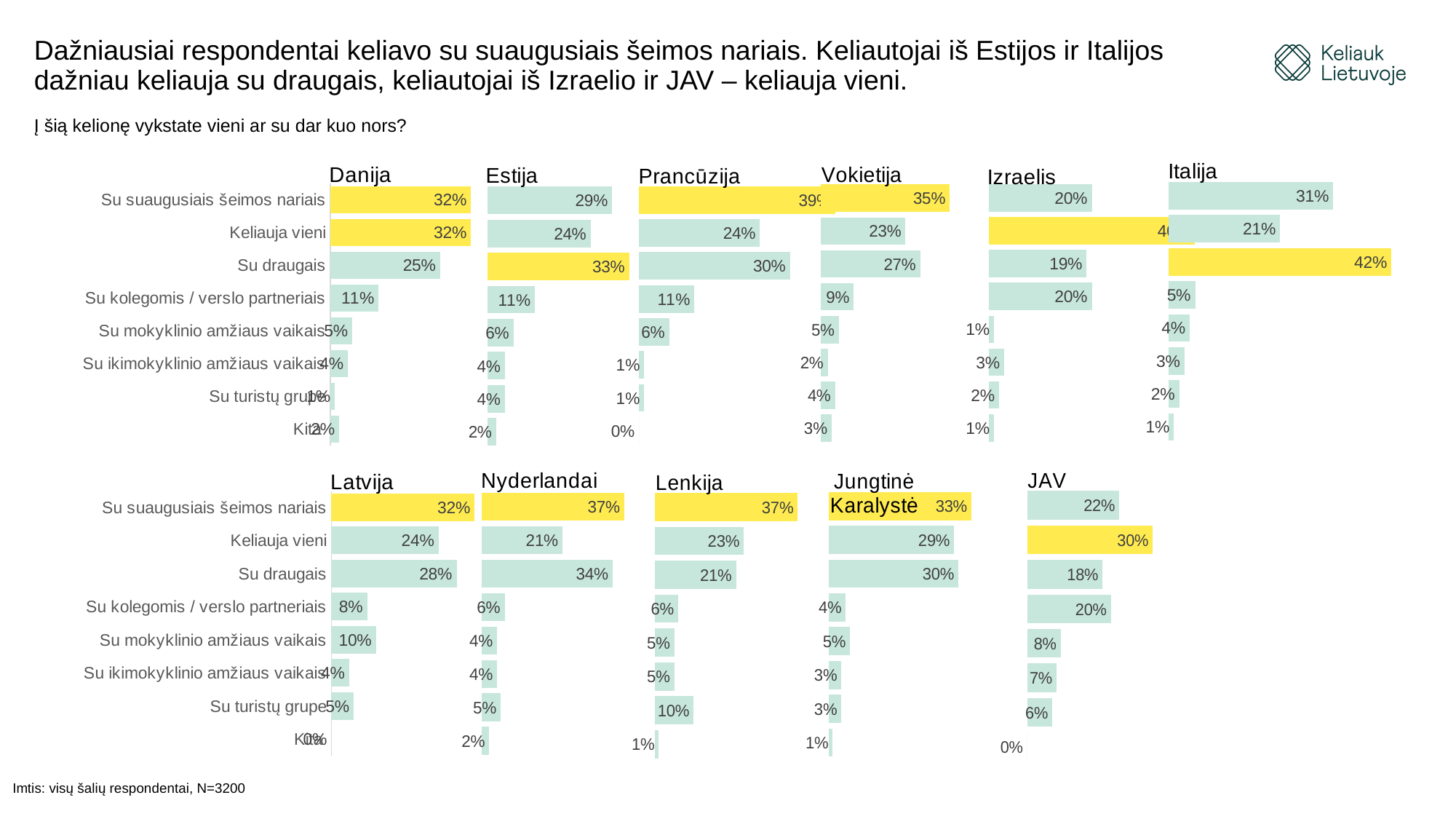

# Dažniausiai respondentai keliavo su suaugusiais šeimos nariais. Keliautojai iš Estijos ir Italijos dažniau keliauja su draugais, keliautojai iš Izraelio ir JAV – keliauja vieni.
Į šią kelionę vykstate vieni ar su dar kuo nors?

### Chart:

| Category | Vokietija |
|---|---|
| Kita (paliekama viršuje) | 0.03 |
| Turistų grupe | 0.04 |
| Ikimokyklinio amžiaus vaikais | 0.02 |
| Mokyklinio amžiaus vaikais | 0.05 |
| Kolegomis / verslo partneriais | 0.09 |
| Draugais | 0.27 |
| Keliauju vienas (-a) | 0.23 |
| Keliauju kartu su suaugusiais šeimos nariais | 0.35 |

### Chart:

| Category | Prancūzija |
|---|---|
| Kita (paliekama viršuje) | 0.0 |
| Turistų grupe | 0.01 |
| Ikimokyklinio amžiaus vaikais | 0.01 |
| Mokyklinio amžiaus vaikais | 0.06 |
| Kolegomis / verslo partneriais | 0.11 |
| Draugais | 0.3 |
| Keliauju vienas (-a) | 0.24 |
| Keliauju kartu su suaugusiais šeimos nariais | 0.39 |

### Chart:

| Category | Estija |
|---|---|
| Kita (paliekama viršuje) | 0.02 |
| Turistų grupe | 0.04 |
| Ikimokyklinio amžiaus vaikais | 0.04 |
| Mokyklinio amžiaus vaikais | 0.06 |
| Kolegomis / verslo partneriais | 0.11 |
| Draugais | 0.33 |
| Keliauju vienas (-a) | 0.24 |
| Keliauju kartu su suaugusiais šeimos nariais | 0.29 |

### Chart:

| Category | Italija |
|---|---|
| Kita (paliekama viršuje) | 0.01 |
| Turistų grupe | 0.02 |
| Ikimokyklinio amžiaus vaikais | 0.03 |
| Mokyklinio amžiaus vaikais | 0.04 |
| Kolegomis / verslo partneriais | 0.05 |
| Draugais | 0.42 |
| Keliauju vienas (-a) | 0.21 |
| Keliauju kartu su suaugusiais šeimos nariais | 0.31 |

### Chart:

| Category | Izraelis |
|---|---|
| Kita (paliekama viršuje) | 0.01 |
| Turistų grupe | 0.02 |
| Ikimokyklinio amžiaus vaikais | 0.03 |
| Mokyklinio amžiaus vaikais | 0.01 |
| Kolegomis / verslo partneriais | 0.2 |
| Draugais | 0.19 |
| Keliauju vienas (-a) | 0.4 |
| Keliauju kartu su suaugusiais šeimos nariais | 0.2 |

### Chart:

| Category | Danija |
|---|---|
| Kita  | 0.02 |
| Su turistų grupe | 0.01 |
| Su ikimokyklinio amžiaus vaikais | 0.04 |
| Su mokyklinio amžiaus vaikais | 0.05 |
| Su kolegomis / verslo partneriais | 0.11 |
| Su draugais | 0.25 |
| Keliauja vieni | 0.32 |
| Su suaugusiais šeimos nariais | 0.32 |

### Chart:

| Category | JAV |
|---|---|
| Kita (paliekama viršuje) | 0.0 |
| Turistų grupe | 0.06 |
| Ikimokyklinio amžiaus vaikais | 0.07 |
| Mokyklinio amžiaus vaikais | 0.08 |
| Kolegomis / verslo partneriais | 0.2 |
| Draugais | 0.18 |
| Keliauju vienas (-a) | 0.3 |
| Keliauju kartu su suaugusiais šeimos nariais | 0.22 |

### Chart:

| Category | Jungtinė Karalystė |
|---|---|
| Kita (paliekama viršuje) | 0.01 |
| Turistų grupe | 0.03 |
| Ikimokyklinio amžiaus vaikais | 0.03 |
| Mokyklinio amžiaus vaikais | 0.05 |
| Kolegomis / verslo partneriais | 0.04 |
| Draugais | 0.3 |
| Keliauju vienas (-a) | 0.29 |
| Keliauju kartu su suaugusiais šeimos nariais | 0.33 |

### Chart:

| Category | Lenkija |
|---|---|
| Kita (paliekama viršuje) | 0.01 |
| Turistų grupe | 0.1 |
| Ikimokyklinio amžiaus vaikais | 0.05 |
| Mokyklinio amžiaus vaikais | 0.05 |
| Kolegomis / verslo partneriais | 0.06 |
| Draugais | 0.21 |
| Keliauju vienas (-a) | 0.23 |
| Keliauju kartu su suaugusiais šeimos nariais | 0.37 |

### Chart:

| Category | Nyderlandai |
|---|---|
| Kita (paliekama viršuje) | 0.02 |
| Turistų grupe | 0.05 |
| Ikimokyklinio amžiaus vaikais | 0.04 |
| Mokyklinio amžiaus vaikais | 0.04 |
| Kolegomis / verslo partneriais | 0.06 |
| Draugais | 0.34 |
| Keliauju vienas (-a) | 0.21 |
| Keliauju kartu su suaugusiais šeimos nariais | 0.37 |

### Chart:

| Category | Latvija |
|---|---|
| Kita  | 0.0 |
| Su turistų grupe | 0.05 |
| Su ikimokyklinio amžiaus vaikais | 0.04 |
| Su mokyklinio amžiaus vaikais | 0.1 |
| Su kolegomis / verslo partneriais | 0.08 |
| Su draugais | 0.28 |
| Keliauja vieni | 0.24 |
| Su suaugusiais šeimos nariais | 0.32 |
Imtis: visų šalių respondentai, N=3200